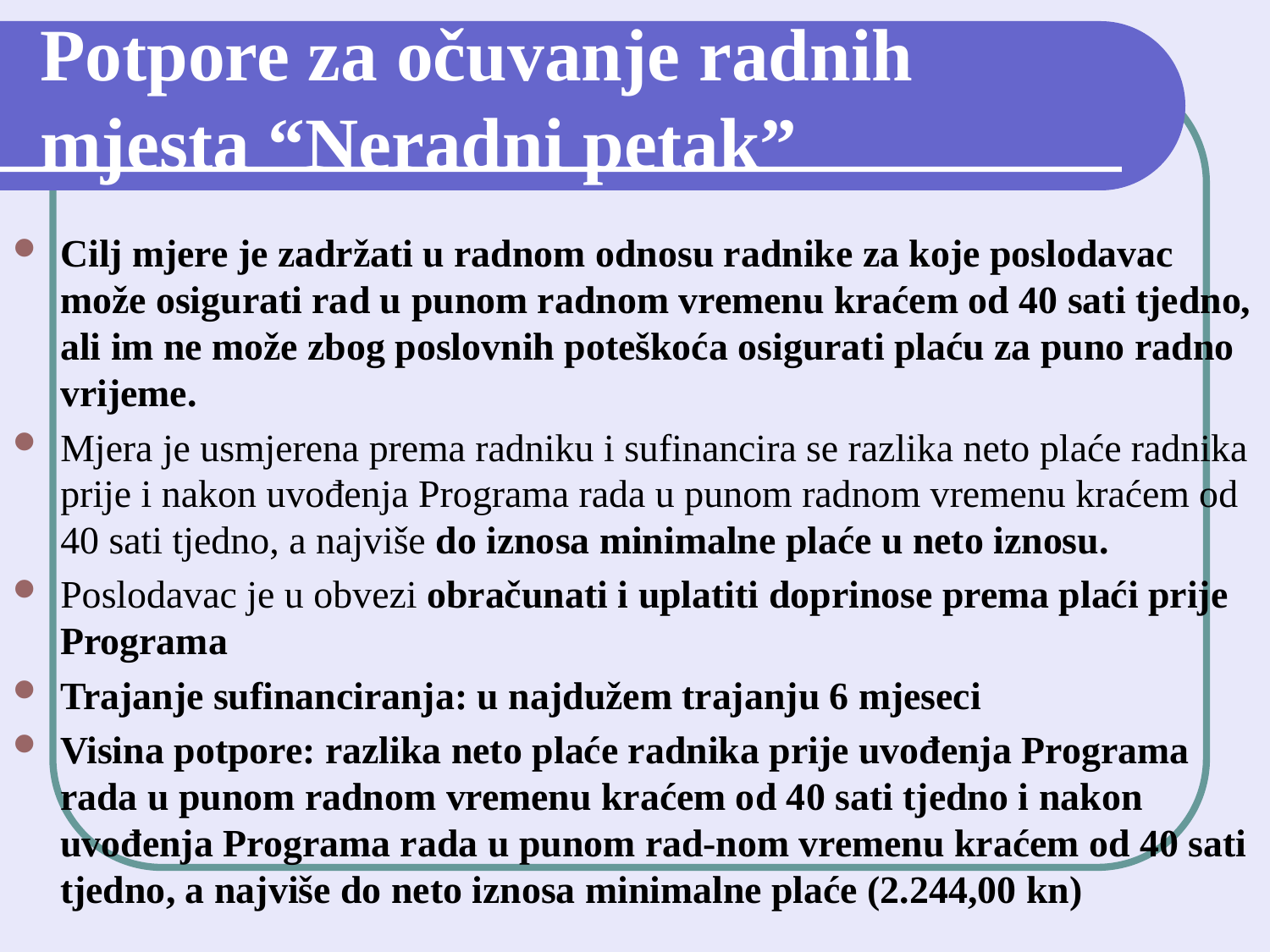

# Potpore za očuvanje radnih mjesta “Neradni petak”
Cilj mjere je zadržati u radnom odnosu radnike za koje poslodavac može osigurati rad u punom radnom vremenu kraćem od 40 sati tjedno, ali im ne može zbog poslovnih poteškoća osigurati plaću za puno radno vrijeme.
Mjera je usmjerena prema radniku i sufinancira se razlika neto plaće radnika prije i nakon uvođenja Programa rada u punom radnom vremenu kraćem od 40 sati tjedno, a najviše do iznosa minimalne plaće u neto iznosu.
Poslodavac je u obvezi obračunati i uplatiti doprinose prema plaći prije Programa
Trajanje sufinanciranja: u najdužem trajanju 6 mjeseci
Visina potpore: razlika neto plaće radnika prije uvođenja Programa rada u punom radnom vremenu kraćem od 40 sati tjedno i nakon uvođenja Programa rada u punom rad-nom vremenu kraćem od 40 sati tjedno, a najviše do neto iznosa minimalne plaće (2.244,00 kn)